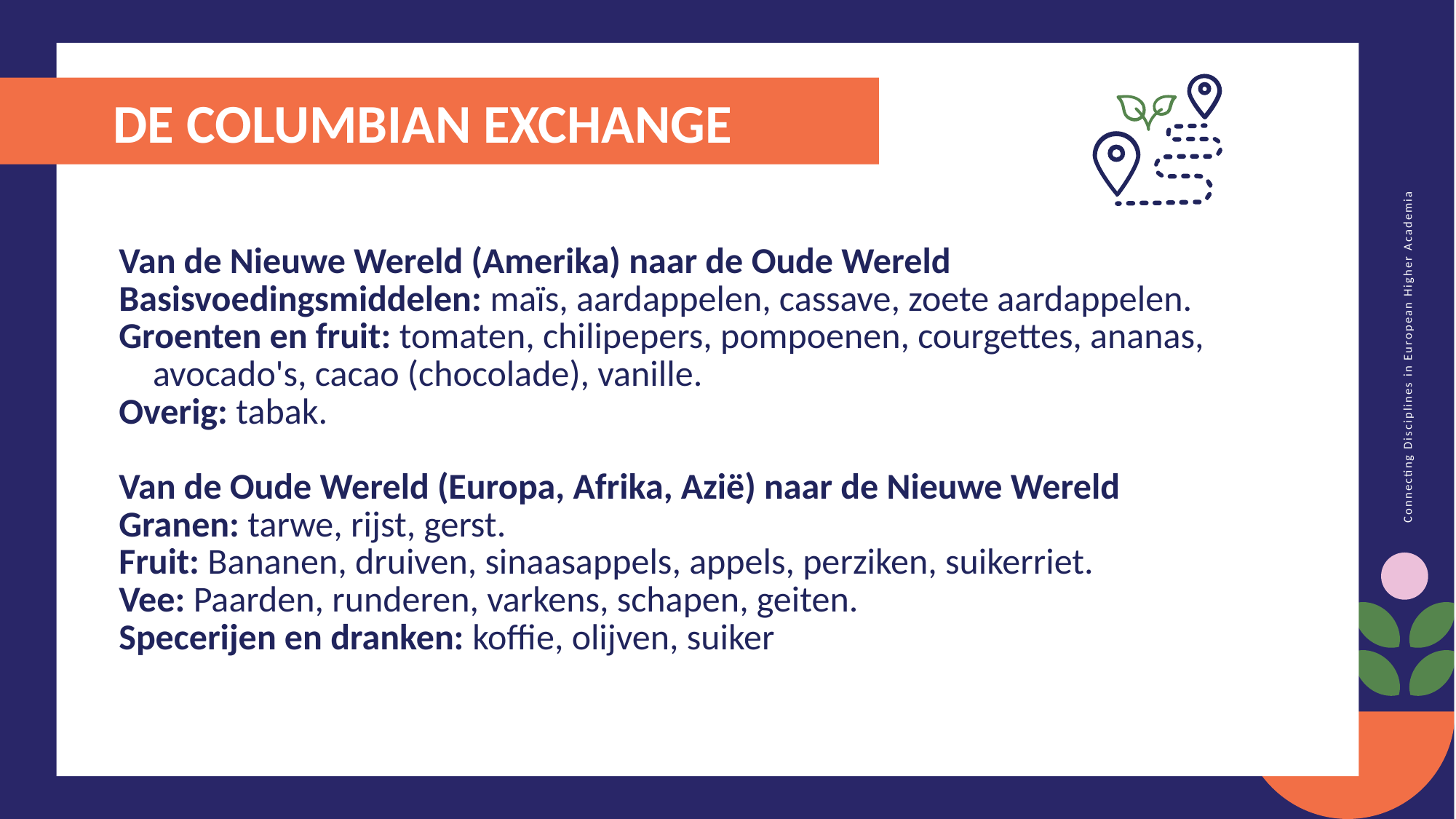

DE COLUMBIAN EXCHANGE
Van de Nieuwe Wereld (Amerika) naar de Oude Wereld
Basisvoedingsmiddelen: maïs, aardappelen, cassave, zoete aardappelen.
Groenten en fruit: tomaten, chilipepers, pompoenen, courgettes, ananas, avocado's, cacao (chocolade), vanille.
Overig: tabak.

Van de Oude Wereld (Europa, Afrika, Azië) naar de Nieuwe Wereld
Granen: tarwe, rijst, gerst.
Fruit: Bananen, druiven, sinaasappels, appels, perziken, suikerriet.
Vee: Paarden, runderen, varkens, schapen, geiten.
Specerijen en dranken: koffie, olijven, suiker